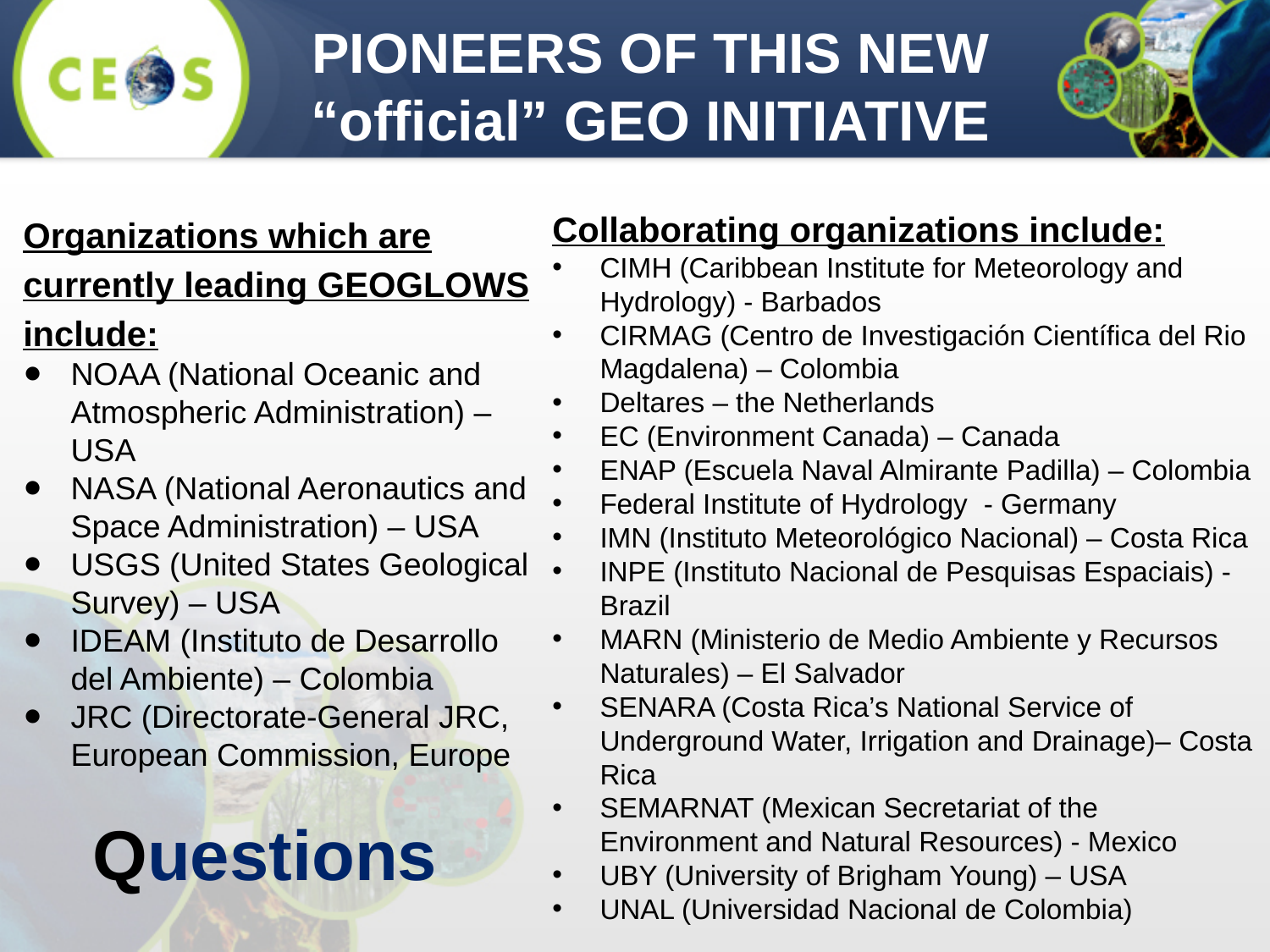

PIONEERS OF THIS NEW “official” GEO INITIATIVE
Organizations which are currently leading GEOGLOWS include:
NOAA (National Oceanic and Atmospheric Administration) – USA
NASA (National Aeronautics and Space Administration) – USA
USGS (United States Geological Survey) – USA
IDEAM (Instituto de Desarrollo del Ambiente) – Colombia
JRC (Directorate-General JRC, European Commission, Europe
Collaborating organizations include:
CIMH (Caribbean Institute for Meteorology and Hydrology) - Barbados
CIRMAG (Centro de Investigación Científica del Rio Magdalena) – Colombia
Deltares – the Netherlands
EC (Environment Canada) – Canada
ENAP (Escuela Naval Almirante Padilla) – Colombia
Federal Institute of Hydrology  - Germany
IMN (Instituto Meteorológico Nacional) – Costa Rica
INPE (Instituto Nacional de Pesquisas Espaciais) - Brazil
MARN (Ministerio de Medio Ambiente y Recursos Naturales) – El Salvador
SENARA (Costa Rica’s National Service of Underground Water, Irrigation and Drainage)– Costa Rica
SEMARNAT (Mexican Secretariat of the Environment and Natural Resources) - Mexico
UBY (University of Brigham Young) – USA
UNAL (Universidad Nacional de Colombia)

Questions